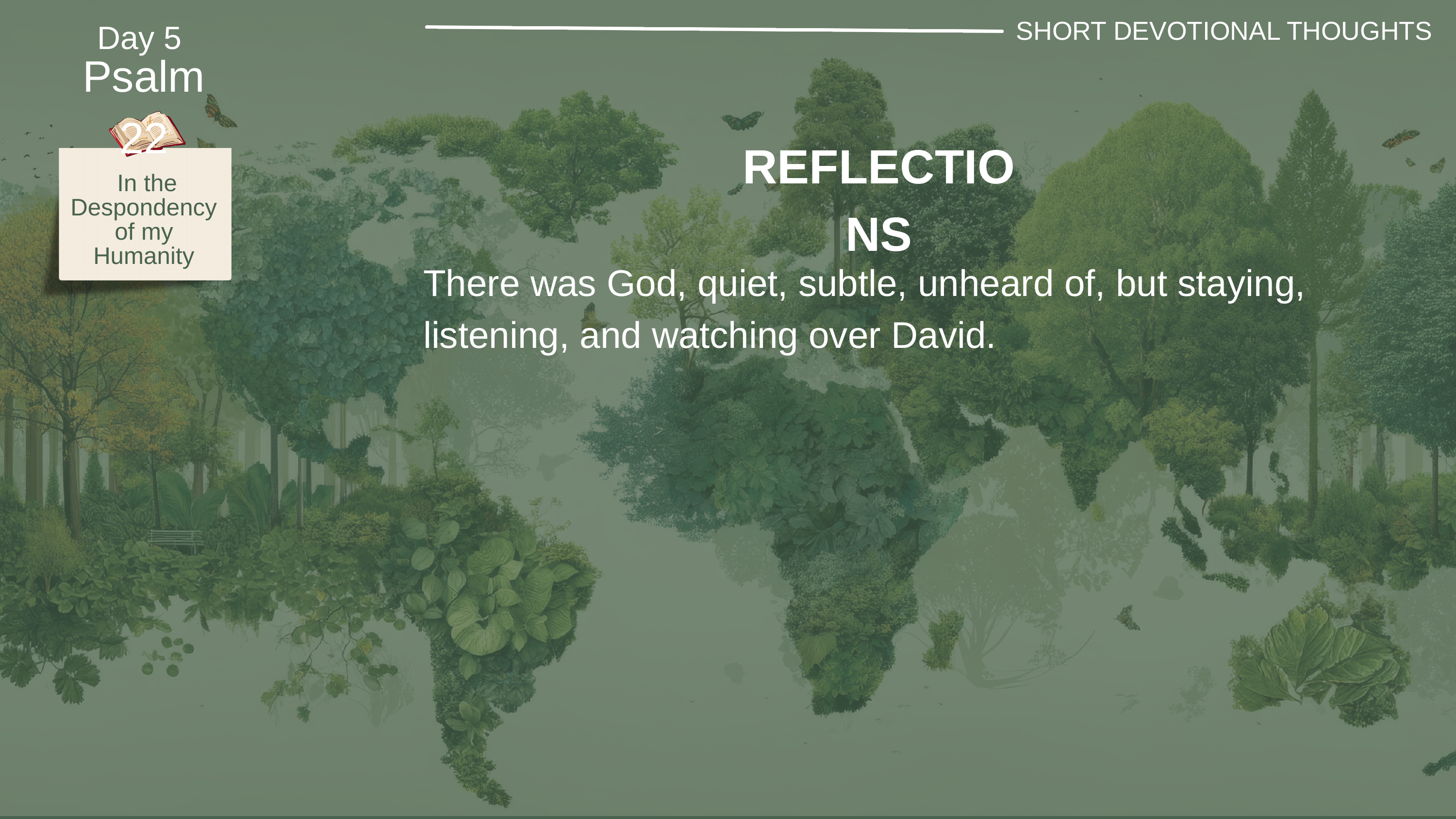

SHORT DEVOTIONAL THOUGHTS
Day 5

Psalm 22

REFLECTIONS

 In the Despondency of my Humanity
There was God, quiet, subtle, unheard of, but staying, listening, and watching over David.